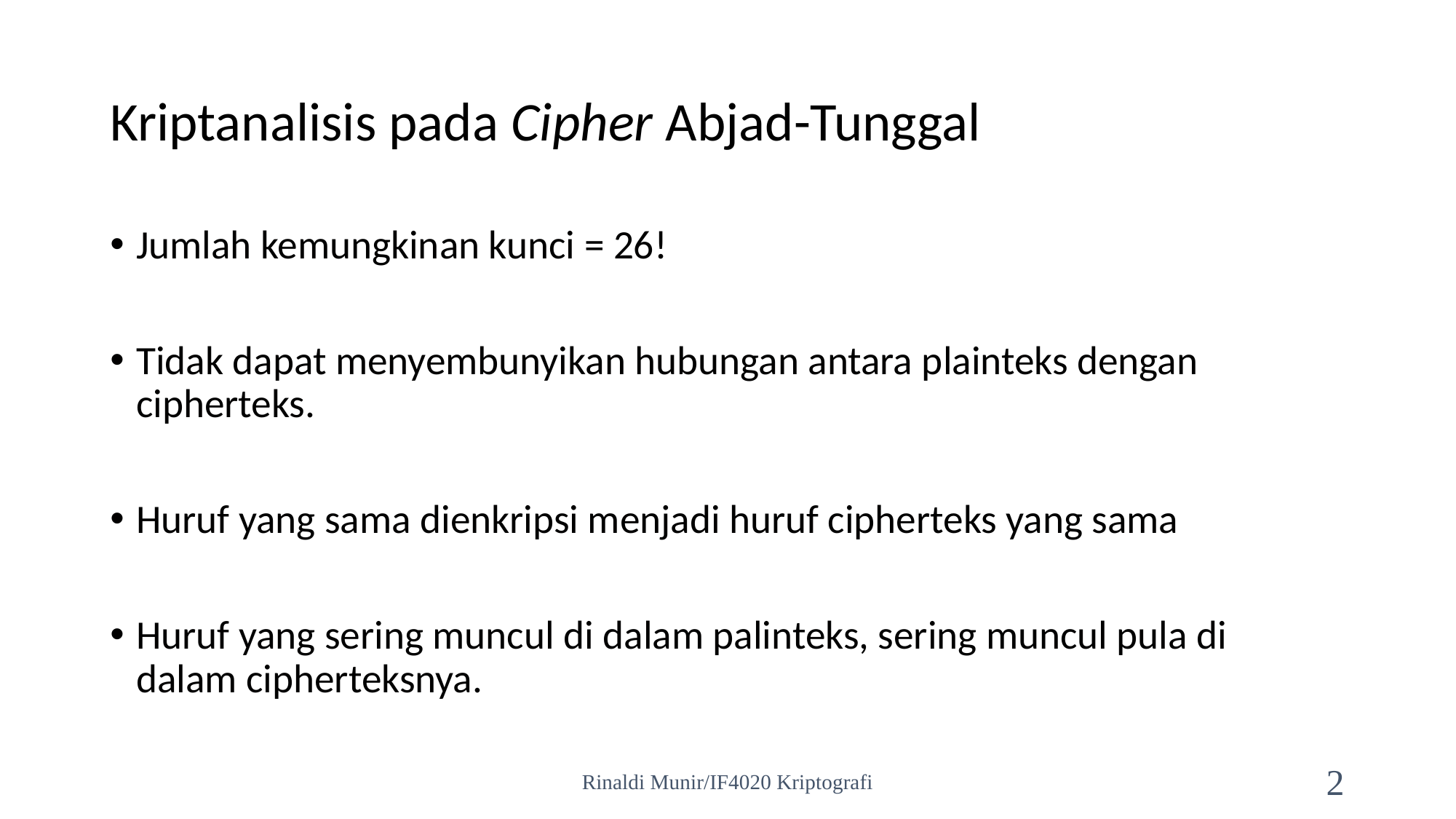

# Kriptanalisis pada Cipher Abjad-Tunggal
Jumlah kemungkinan kunci = 26!

Tidak dapat menyembunyikan hubungan antara plainteks dengan cipherteks.

Huruf yang sama dienkripsi menjadi huruf cipherteks yang sama

Huruf yang sering muncul di dalam palinteks, sering muncul pula di dalam cipherteksnya.
Rinaldi Munir/IF4020 Kriptografi
2